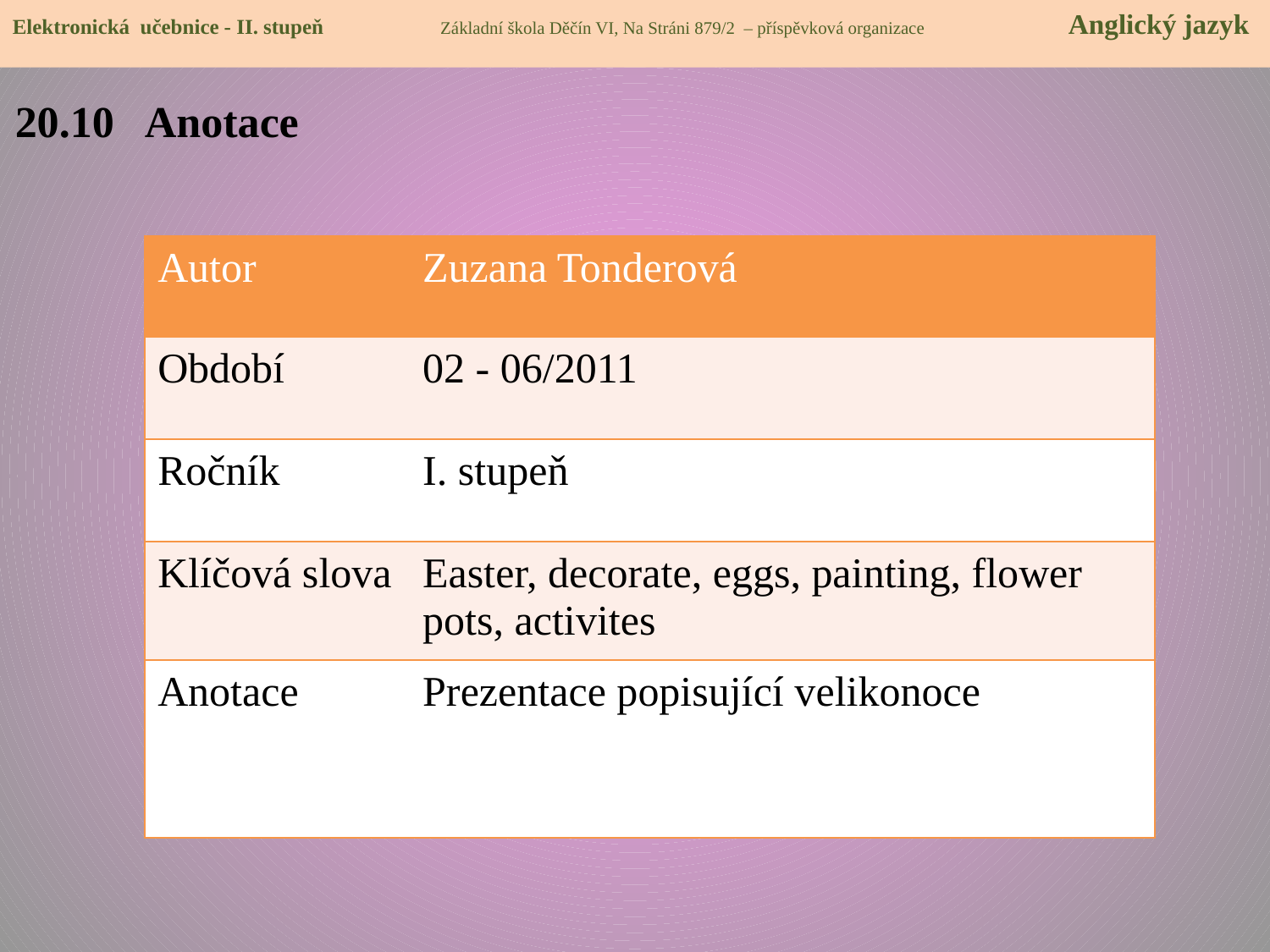

Elektronická  učebnice - II. stupeň                      Základní škola Děčín VI, Na Stráni 879/2  – příspěvková organizace                       	         Anglický jazyk

20.10   Anotace
| Autor | Zuzana Tonderová |
| --- | --- |
| Období | 02 - 06/2011 |
| Ročník | I. stupeň |
| Klíčová slova | Easter, decorate, eggs, painting, flower pots, activites |
| Anotace | Prezentace popisující velikonoce |